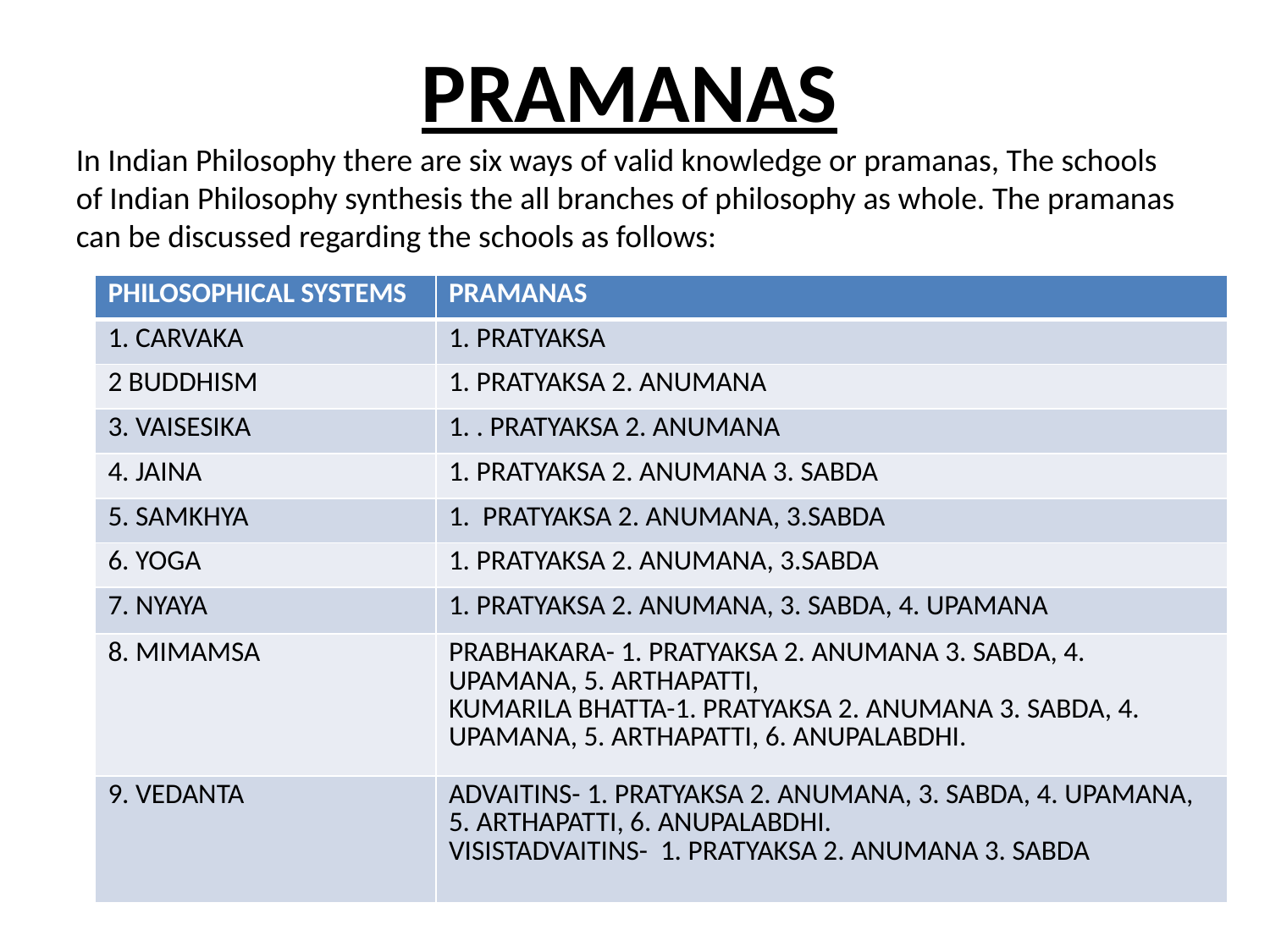

PRAMANAS
In Indian Philosophy there are six ways of valid knowledge or pramanas, The schools of Indian Philosophy synthesis the all branches of philosophy as whole. The pramanas can be discussed regarding the schools as follows:
| PHILOSOPHICAL SYSTEMS | PRAMANAS |
| --- | --- |
| 1. CARVAKA | 1. PRATYAKSA |
| 2 BUDDHISM | 1. PRATYAKSA 2. ANUMANA |
| 3. VAISESIKA | 1. . PRATYAKSA 2. ANUMANA |
| 4. JAINA | 1. PRATYAKSA 2. ANUMANA 3. SABDA |
| 5. SAMKHYA | 1. PRATYAKSA 2. ANUMANA, 3.SABDA |
| 6. YOGA | 1. PRATYAKSA 2. ANUMANA, 3.SABDA |
| 7. NYAYA | 1. PRATYAKSA 2. ANUMANA, 3. SABDA, 4. UPAMANA |
| 8. MIMAMSA | PRABHAKARA- 1. PRATYAKSA 2. ANUMANA 3. SABDA, 4. UPAMANA, 5. ARTHAPATTI, KUMARILA BHATTA-1. PRATYAKSA 2. ANUMANA 3. SABDA, 4. UPAMANA, 5. ARTHAPATTI, 6. ANUPALABDHI. |
| 9. VEDANTA | ADVAITINS- 1. PRATYAKSA 2. ANUMANA, 3. SABDA, 4. UPAMANA, 5. ARTHAPATTI, 6. ANUPALABDHI. VISISTADVAITINS- 1. PRATYAKSA 2. ANUMANA 3. SABDA |